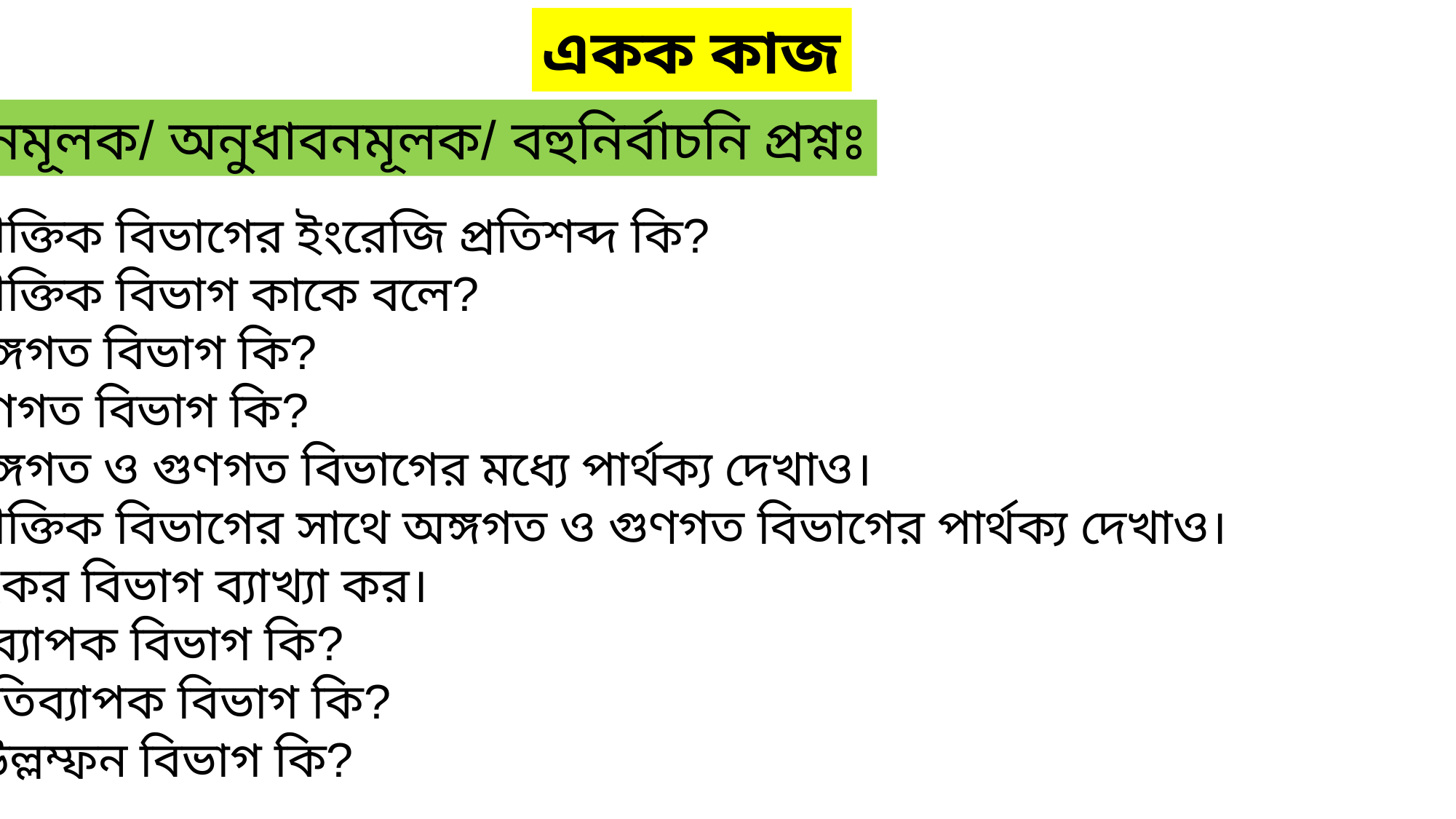

একক কাজ
জ্ঞানমূলক/ অনুধাবনমূলক/ বহুনির্বাচনি প্রশ্নঃ
১। যৌক্তিক বিভাগের ইংরেজি প্রতিশব্দ কি?
২। যৌক্তিক বিভাগ কাকে বলে?
৩। অঙ্গগত বিভাগ কি?
৪। গুণগত বিভাগ কি?
৫। অঙ্গগত ও গুণগত বিভাগের মধ্যে পার্থক্য দেখাও।
৬। যৌক্তিক বিভাগের সাথে অঙ্গগত ও গুণগত বিভাগের পার্থক্য দেখাও।
৭। সংকর বিভাগ ব্যাখ্যা কর।
৮। অব্যাপক বিভাগ কি?
৯। অতিব্যাপক বিভাগ কি?
১০। উল্লম্ফন বিভাগ কি?